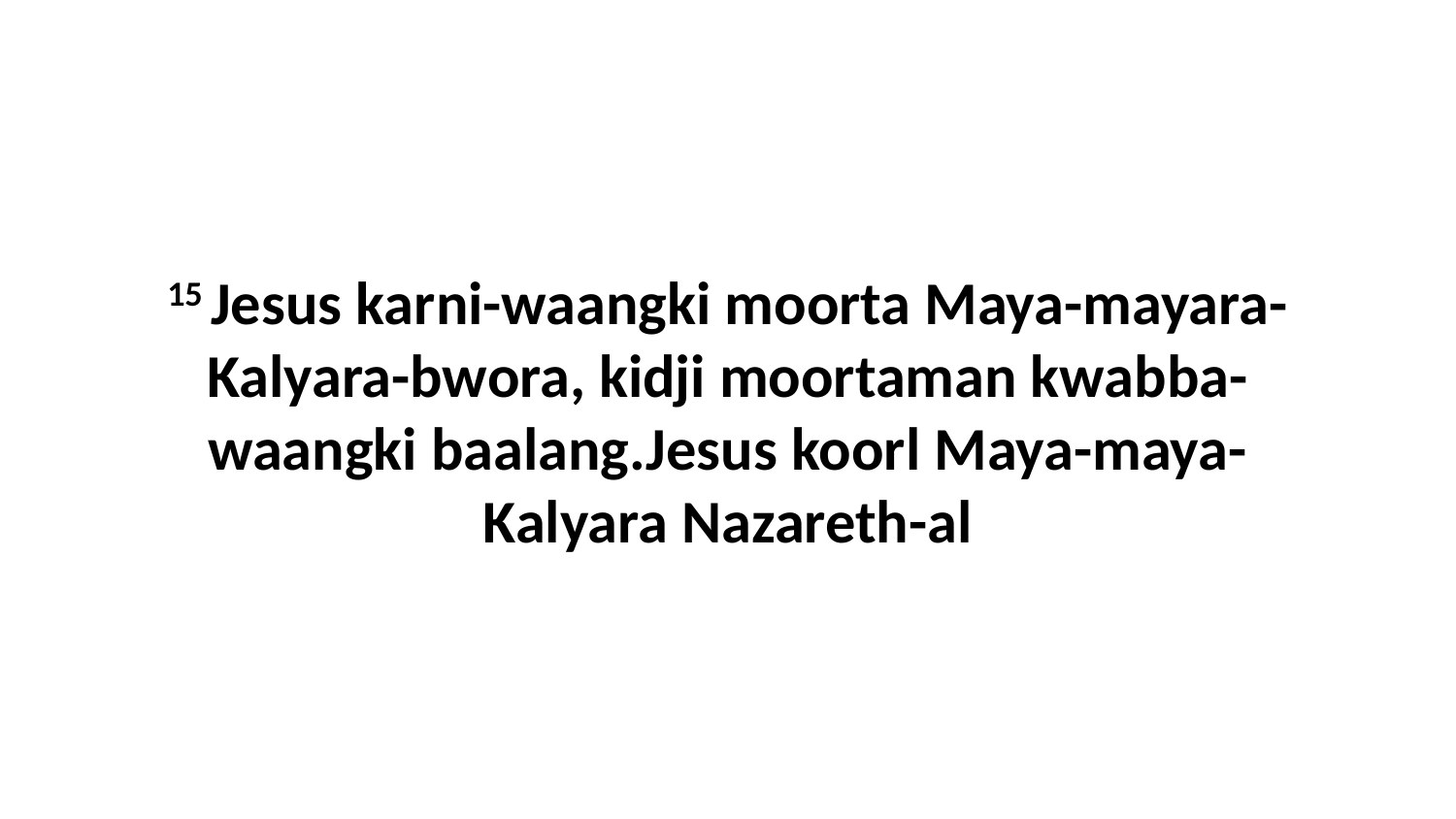

15 Jesus karni-waangki moorta Maya-mayara-Kalyara-bwora, kidji moortaman kwabba-waangki baalang.Jesus koorl Maya-maya-Kalyara Nazareth-al